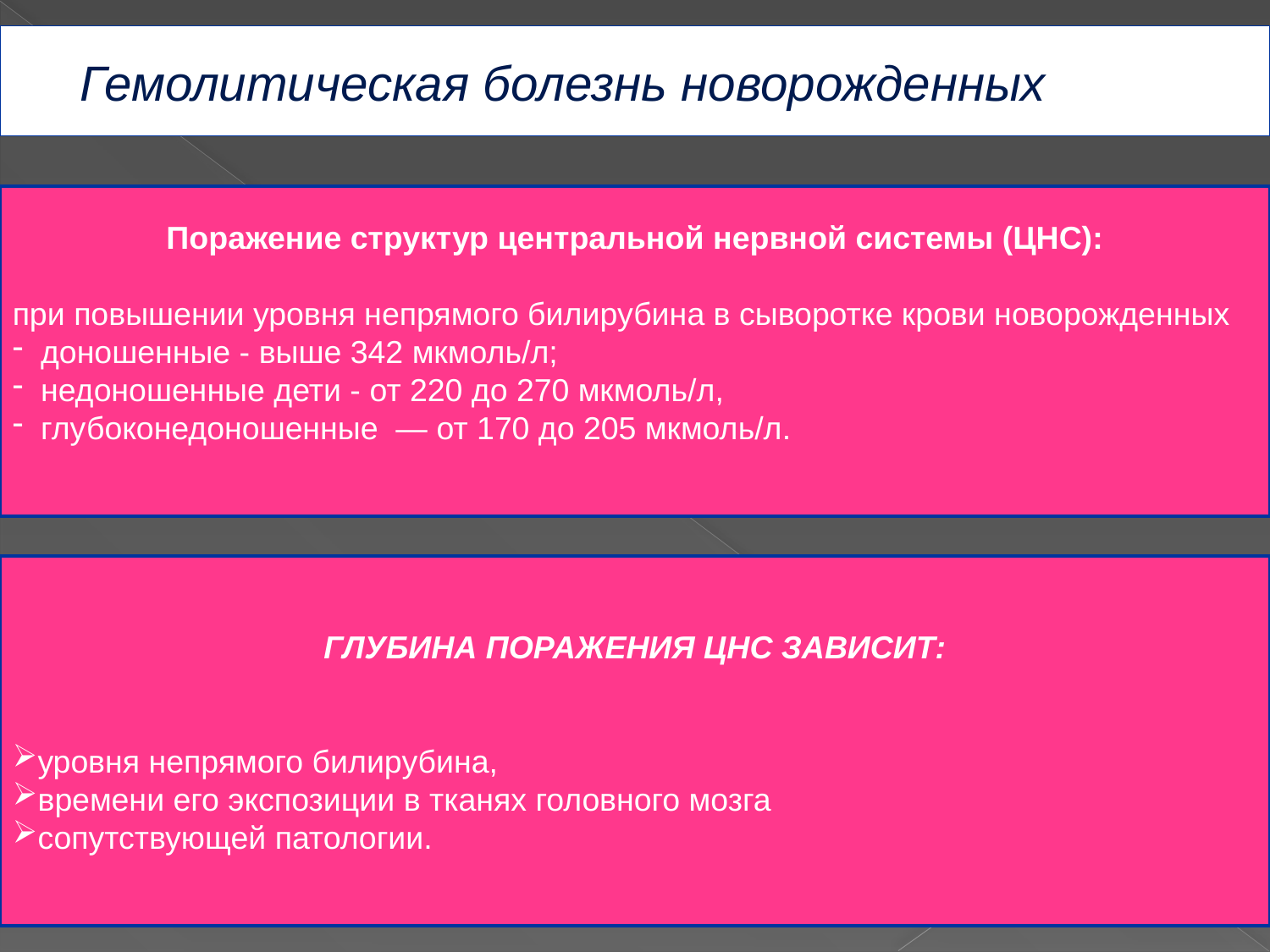

# Гемолитическая болезнь новорожденных

Поражение структур центральной нервной системы (ЦНС):

при повышении уровня непрямого билирубина в сыворотке крови новорожденных
  доношенные - выше 342 мкмоль/л;
  недоношенные дети - от 220 до 270 мкмоль/л,
  глубоконедоношенные  — от 170 до 205 мкмоль/л.

ГЛУБИНА ПОРАЖЕНИЯ ЦНС ЗАВИСИТ:

уровня непрямого билирубина,
времени его экспозиции в тканях головного мозга
сопутствующей патологии.